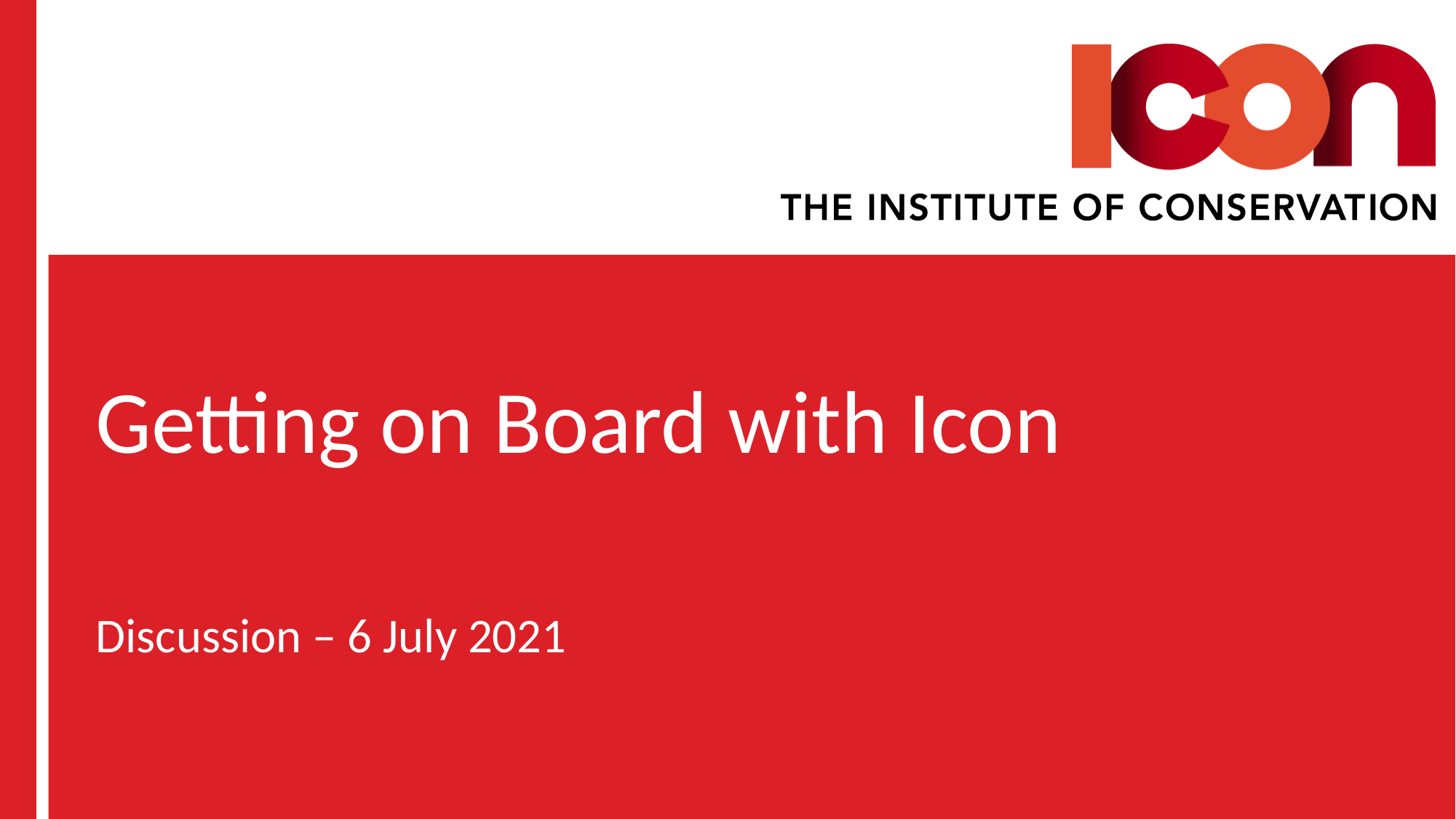

# Getting on Board with Icon

Discussion – 6 July 2021